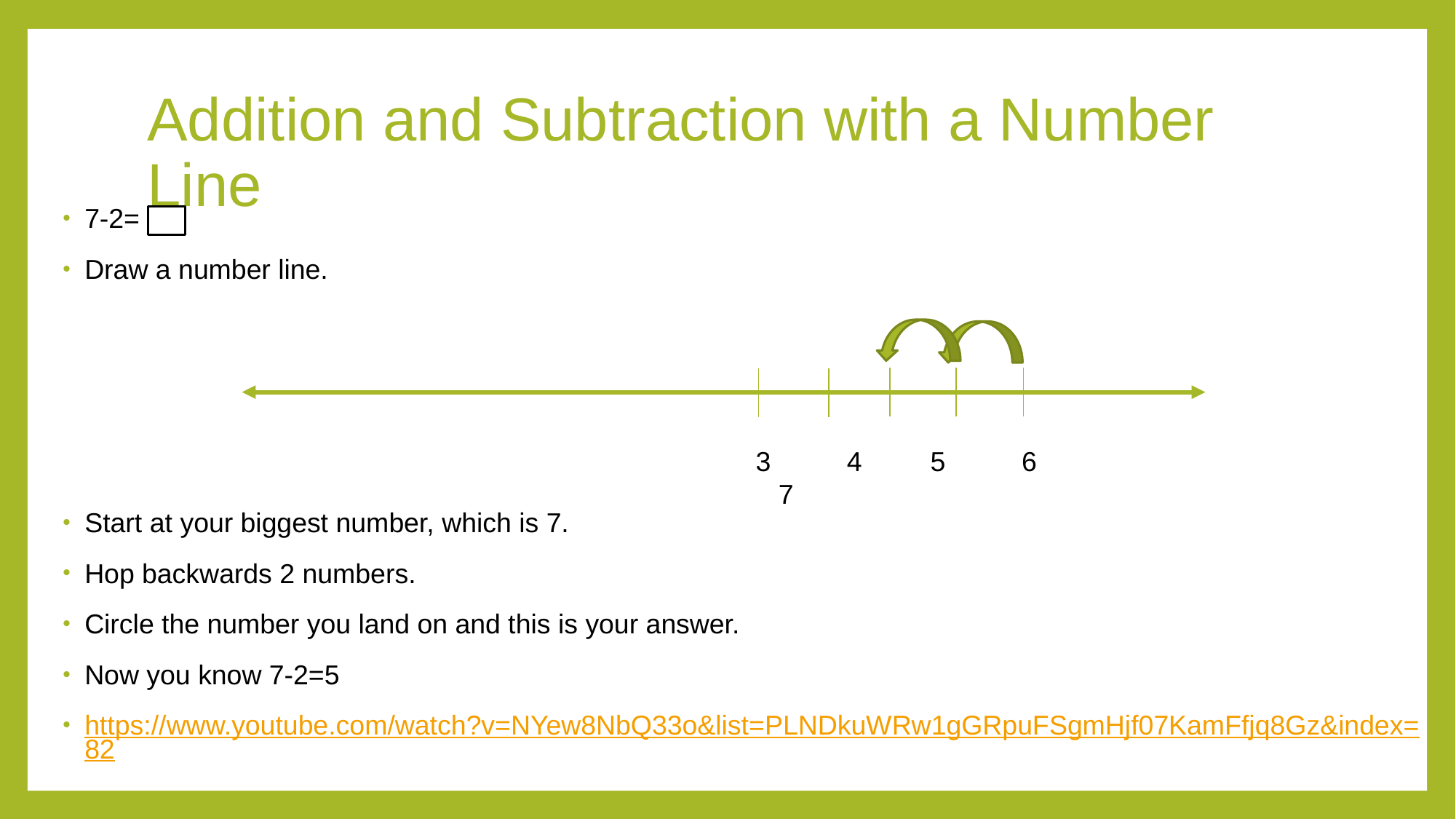

# Addition and Subtraction with a Number Line
7-2=
Draw a number line.

Start at your biggest number, which is 7.
Hop backwards 2 numbers.
Circle the number you land on and this is your answer.
Now you know 7-2=5
https://www.youtube.com/watch?v=NYew8NbQ33o&list=PLNDkuWRw1gGRpuFSgmHjf07KamFfjq8Gz&index=82

3          4         5          6         7